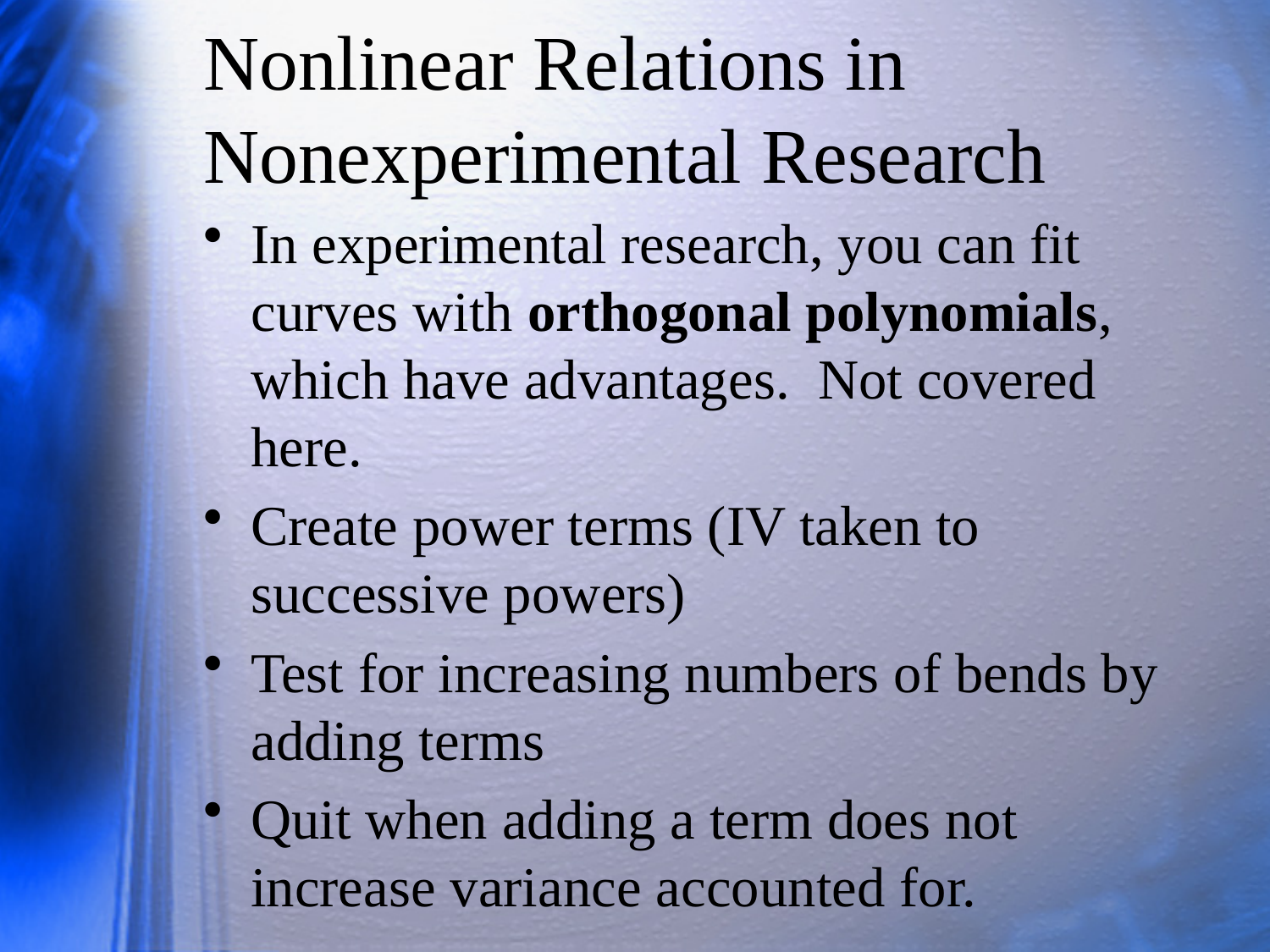

# Nonlinear Relations in Nonexperimental Research
In experimental research, you can fit curves with orthogonal polynomials, which have advantages.  Not covered here.
Create power terms (IV taken to successive powers)
Test for increasing numbers of bends by adding terms
Quit when adding a term does not increase variance accounted for.